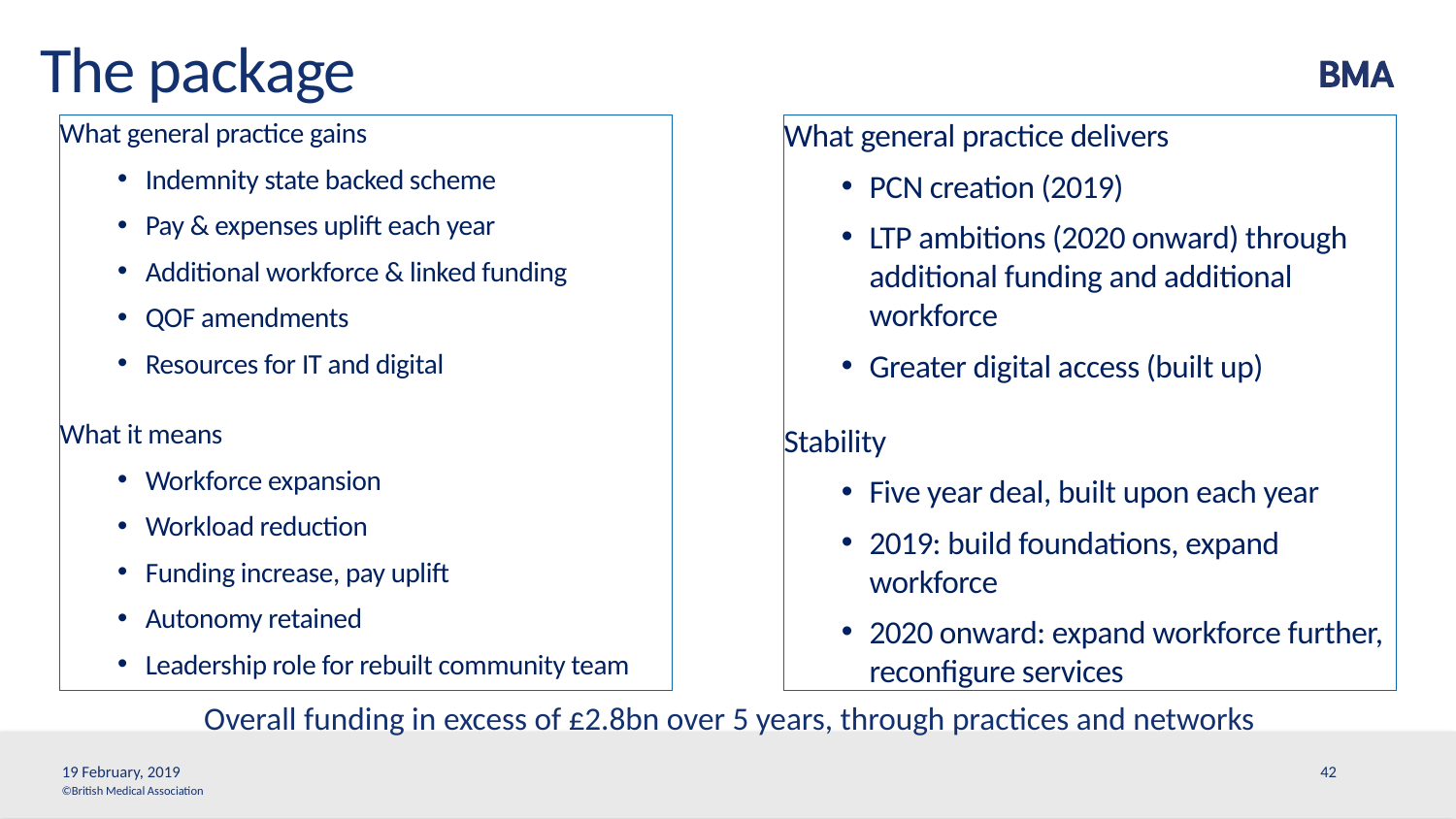

# The package
What general practice gains
Indemnity state backed scheme
Pay & expenses uplift each year
Additional workforce & linked funding
QOF amendments
Resources for IT and digital
What it means
Workforce expansion
Workload reduction
Funding increase, pay uplift
Autonomy retained
Leadership role for rebuilt community team
What general practice delivers
PCN creation (2019)
LTP ambitions (2020 onward) through additional funding and additional workforce
Greater digital access (built up)
Stability
Five year deal, built upon each year
2019: build foundations, expand workforce
2020 onward: expand workforce further, reconfigure services
Overall funding in excess of £2.8bn over 5 years, through practices and networks
19 February, 2019
42